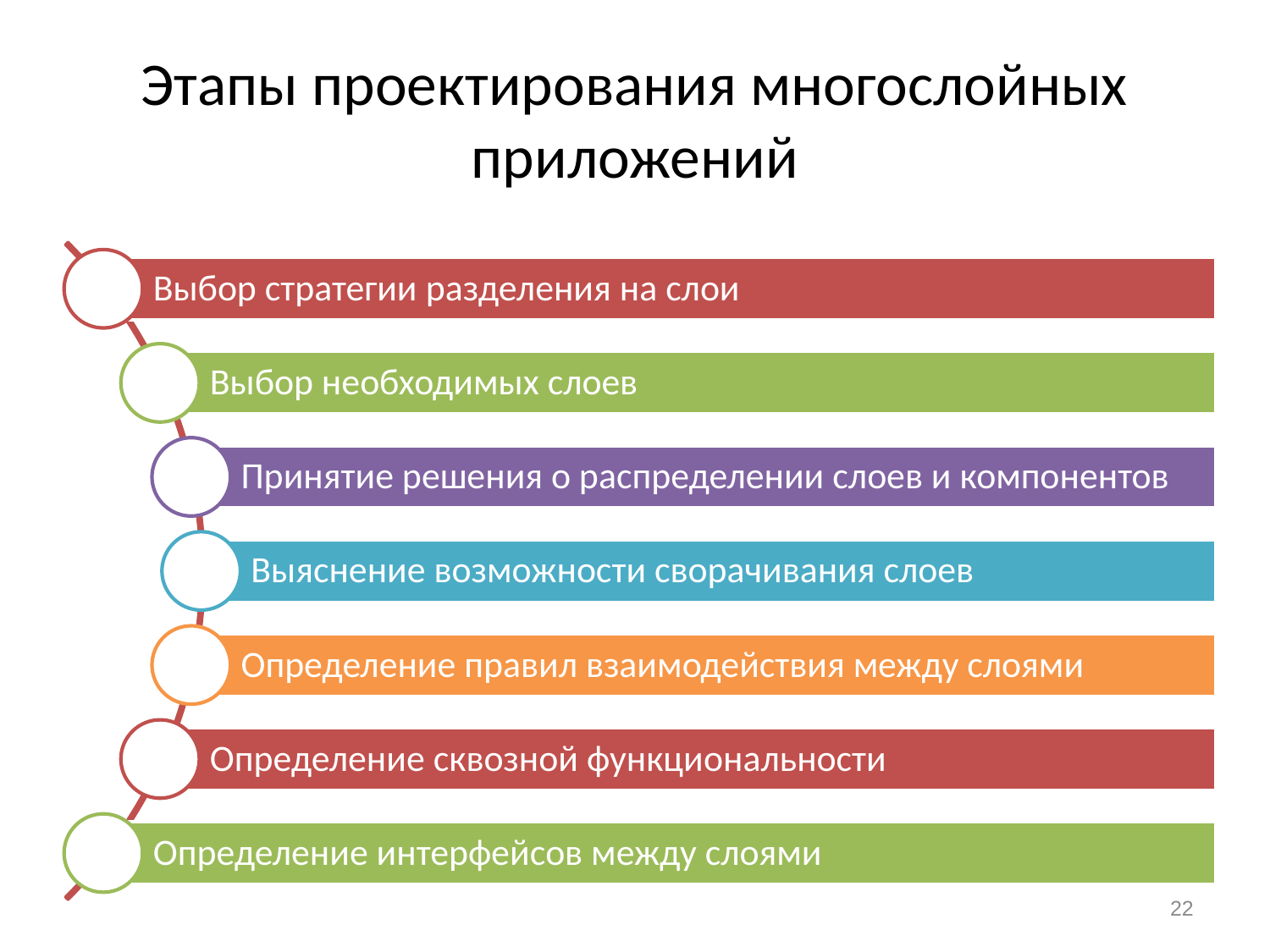

# Этапы проектирования многослойных приложений
Выбор стратегии разделения на слои
Выбор необходимых слоев
Принятие решения о распределении слоев и компонентов
Выяснение возможности сворачивания слоев
Определение правил взаимодействия между слоями
Определение сквозной функциональности
Определение интерфейсов между слоями
22